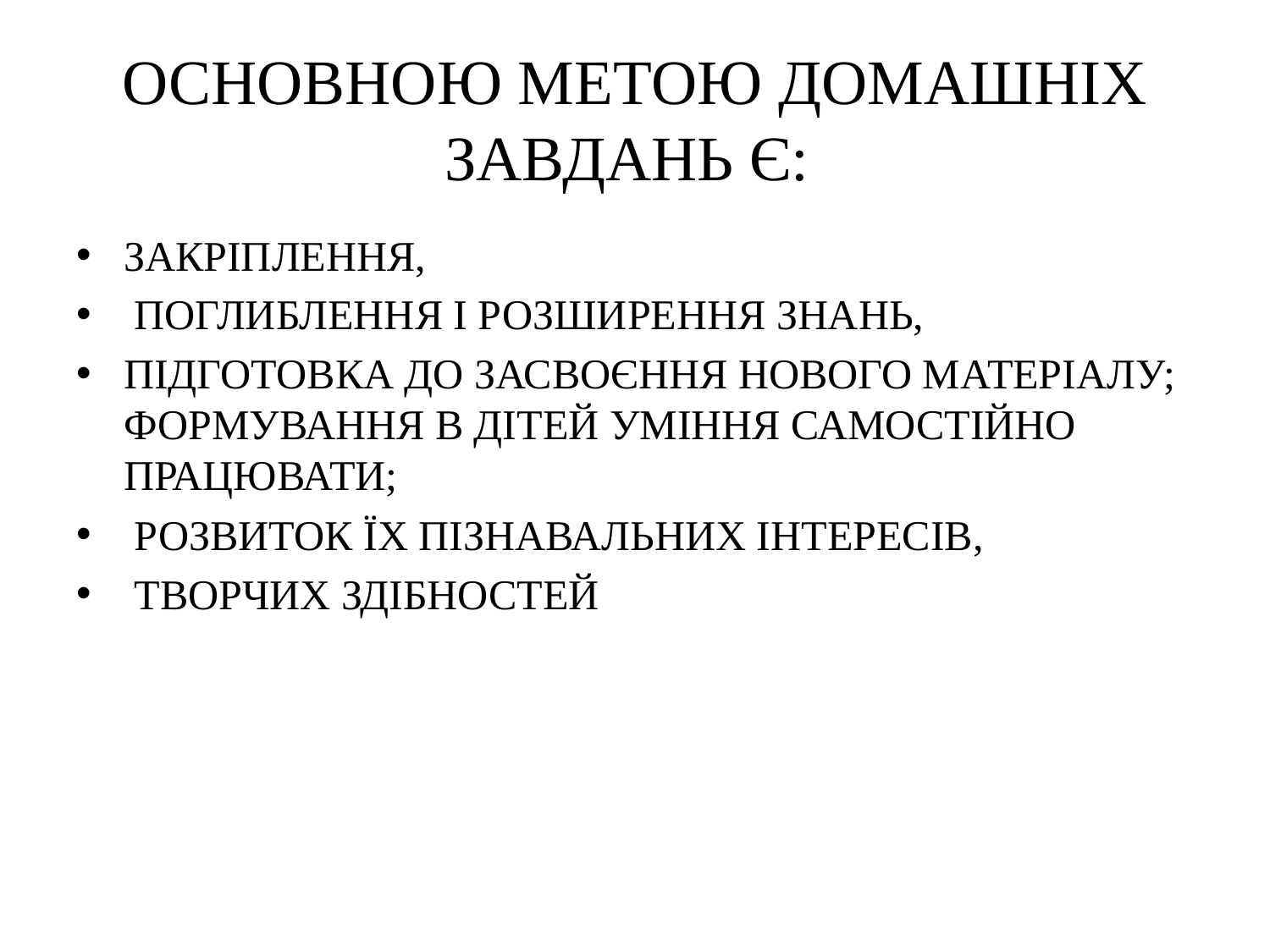

# ОСНОВНОЮ МЕТОЮ ДОМАШНІХ ЗАВДАНЬ Є:
ЗАКРІПЛЕННЯ,
 ПОГЛИБЛЕННЯ І РОЗШИРЕННЯ ЗНАНЬ,
ПІДГОТОВКА ДО ЗАСВОЄННЯ НОВОГО МАТЕРІАЛУ; ФОРМУВАННЯ В ДІТЕЙ УМІННЯ САМОСТІЙНО ПРАЦЮВАТИ;
 РОЗВИТОК ЇХ ПІЗНАВАЛЬНИХ ІНТЕРЕСІВ,
 ТВОРЧИХ ЗДІБНОСТЕЙ